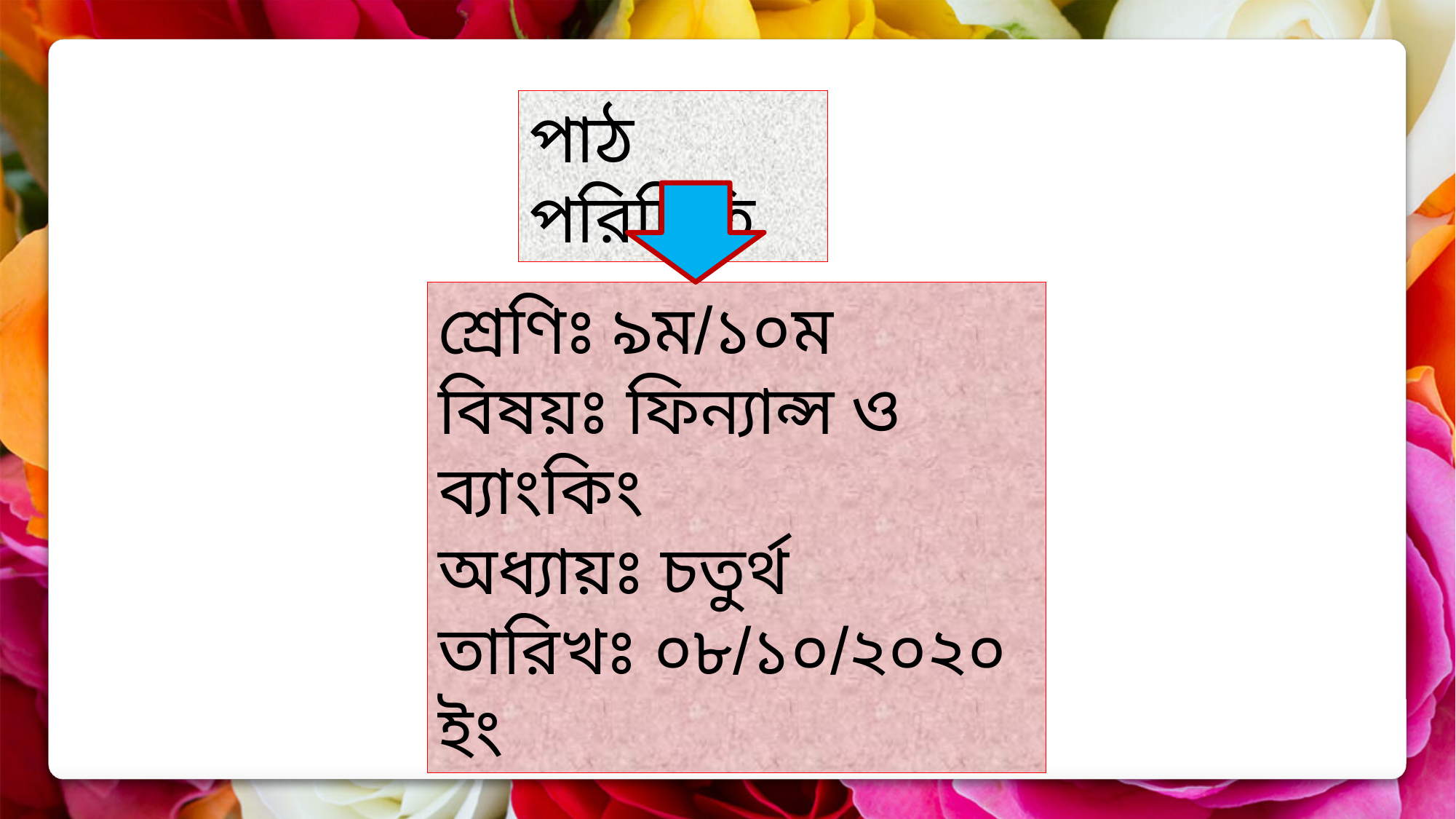

পাঠ পরিচিতি

শ্রেণিঃ ৯ম/১০ম
বিষয়ঃ ফিন্যান্স ও ব্যাংকিং
অধ্যায়ঃ চতুর্থ
তারিখঃ ০৮/১০/২০২০ ইং